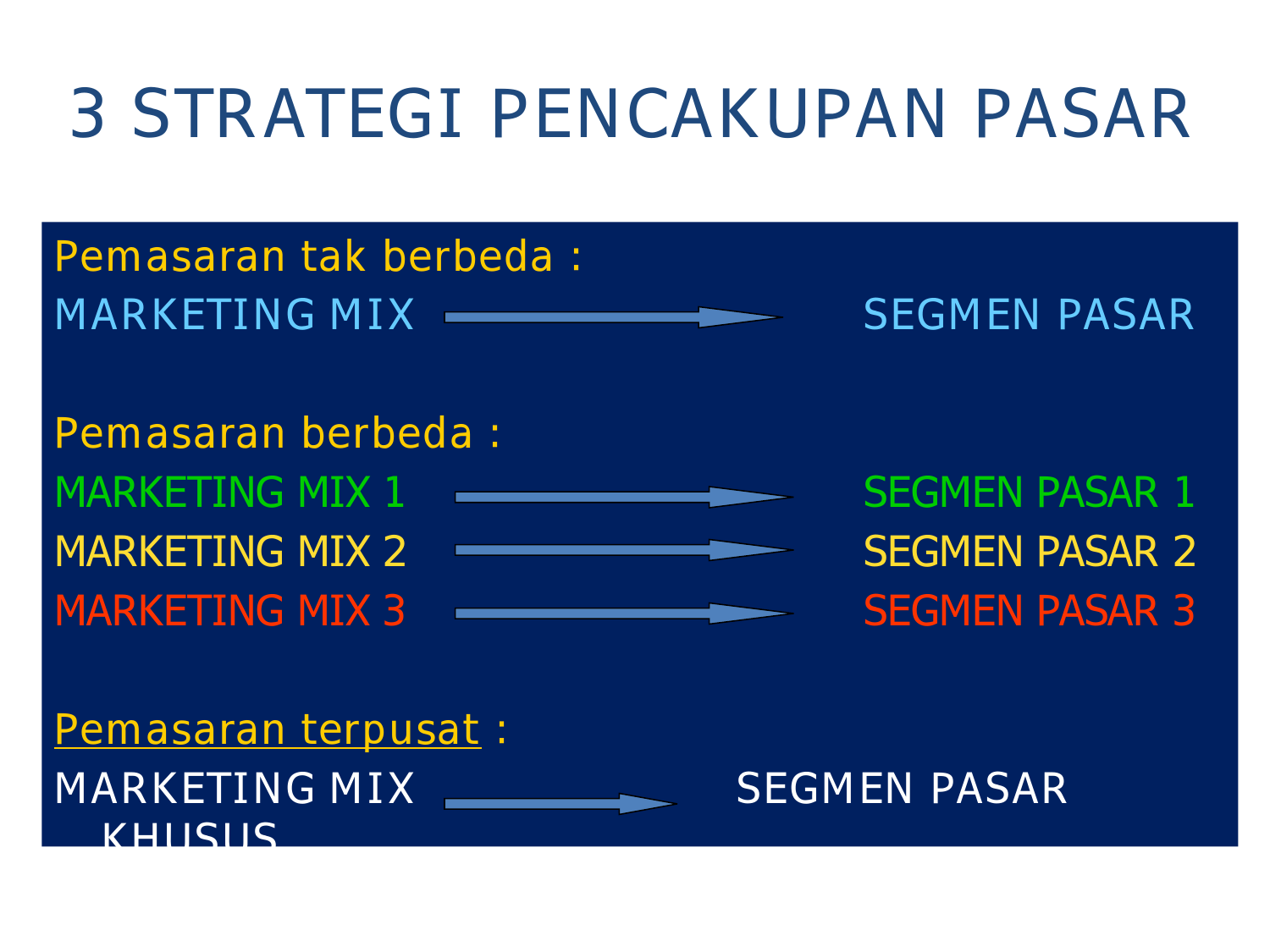

3 STRATEGI PENCAKUPAN PASAR
Pemasaran tak berbeda :
MARKETING MIX				SEGMEN PASAR

Pemasaran berbeda :
MARKETING MIX 1				SEGMEN PASAR 1
MARKETING MIX 2				SEGMEN PASAR 2
MARKETING MIX 3				SEGMEN PASAR 3

Pemasaran terpusat :
MARKETING MIX 			SEGMEN PASAR KHUSUS